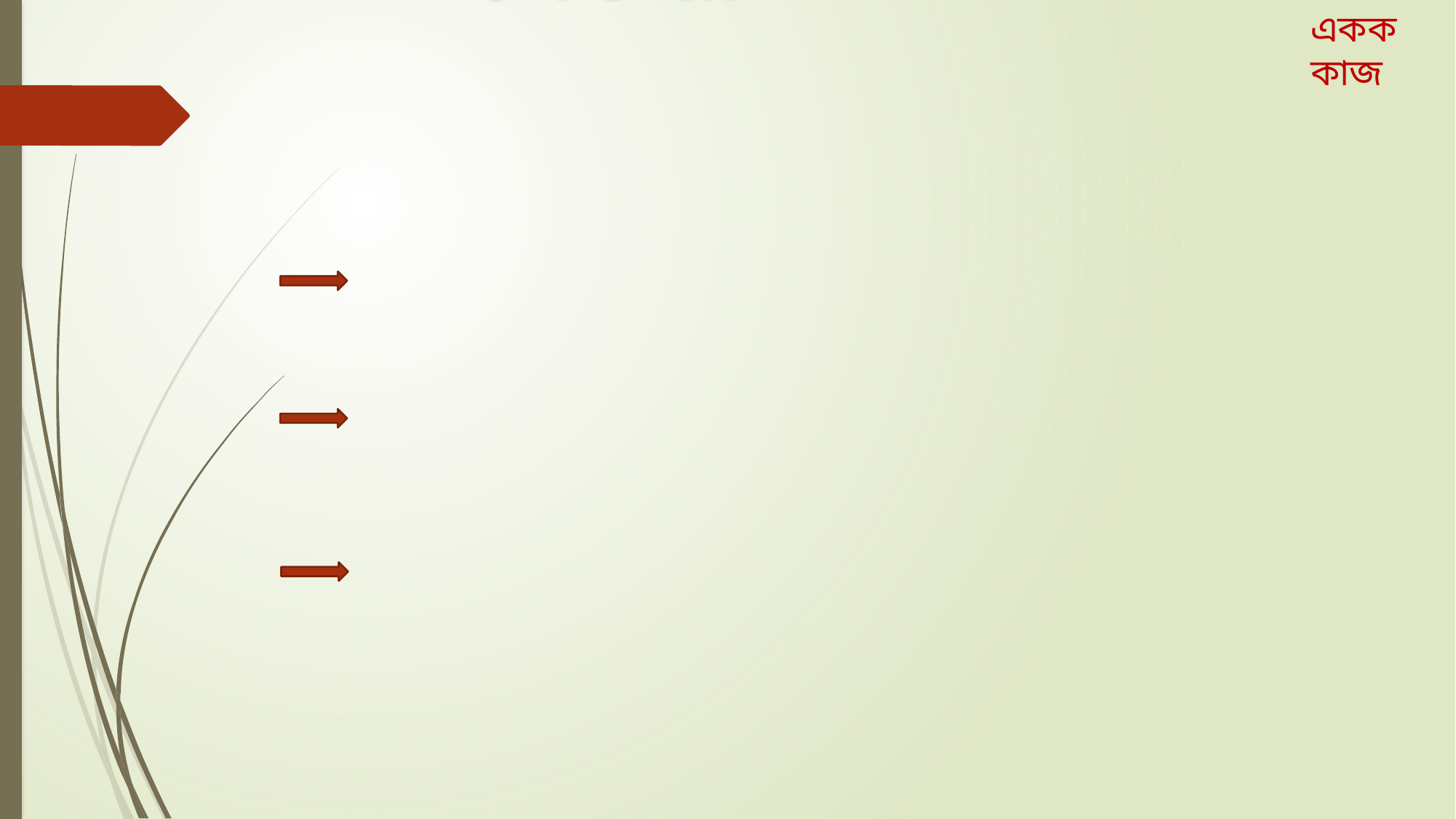

একক কাজ
যুক্তবর্ণ বিভাজন করে শব্দ তৈরি
কার্য
র্য
সূর্য
ধৈর্য

র্ব
গর্ব
পূর্ব
সর্ব

স্বদেশ
স্বাধীন
স্ব
স্বর

য

ব
স
(ব-ফলা)
ব